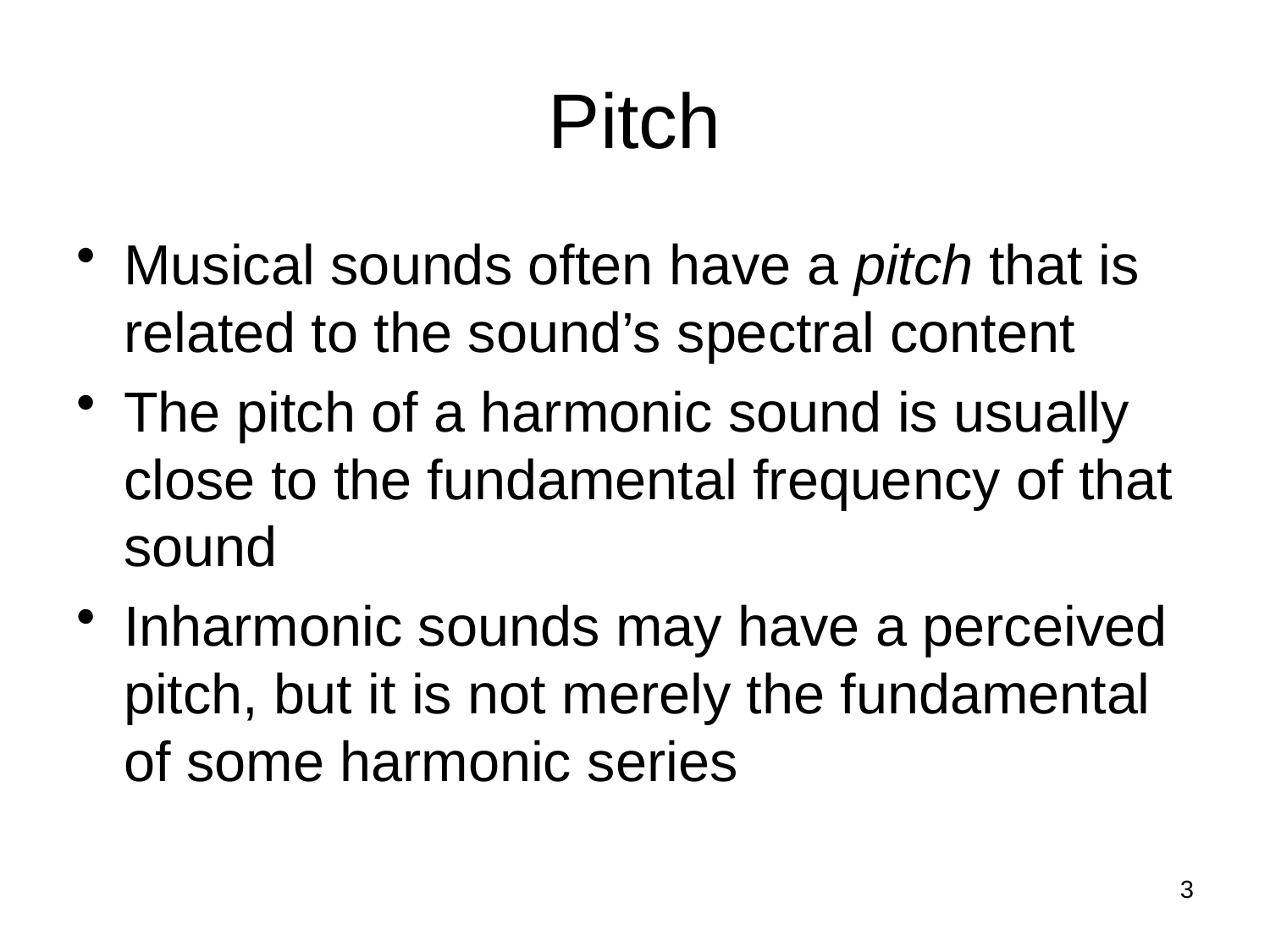

# Pitch
Musical sounds often have a pitch that is related to the sound’s spectral content
The pitch of a harmonic sound is usually close to the fundamental frequency of that sound
Inharmonic sounds may have a perceived pitch, but it is not merely the fundamental of some harmonic series
3